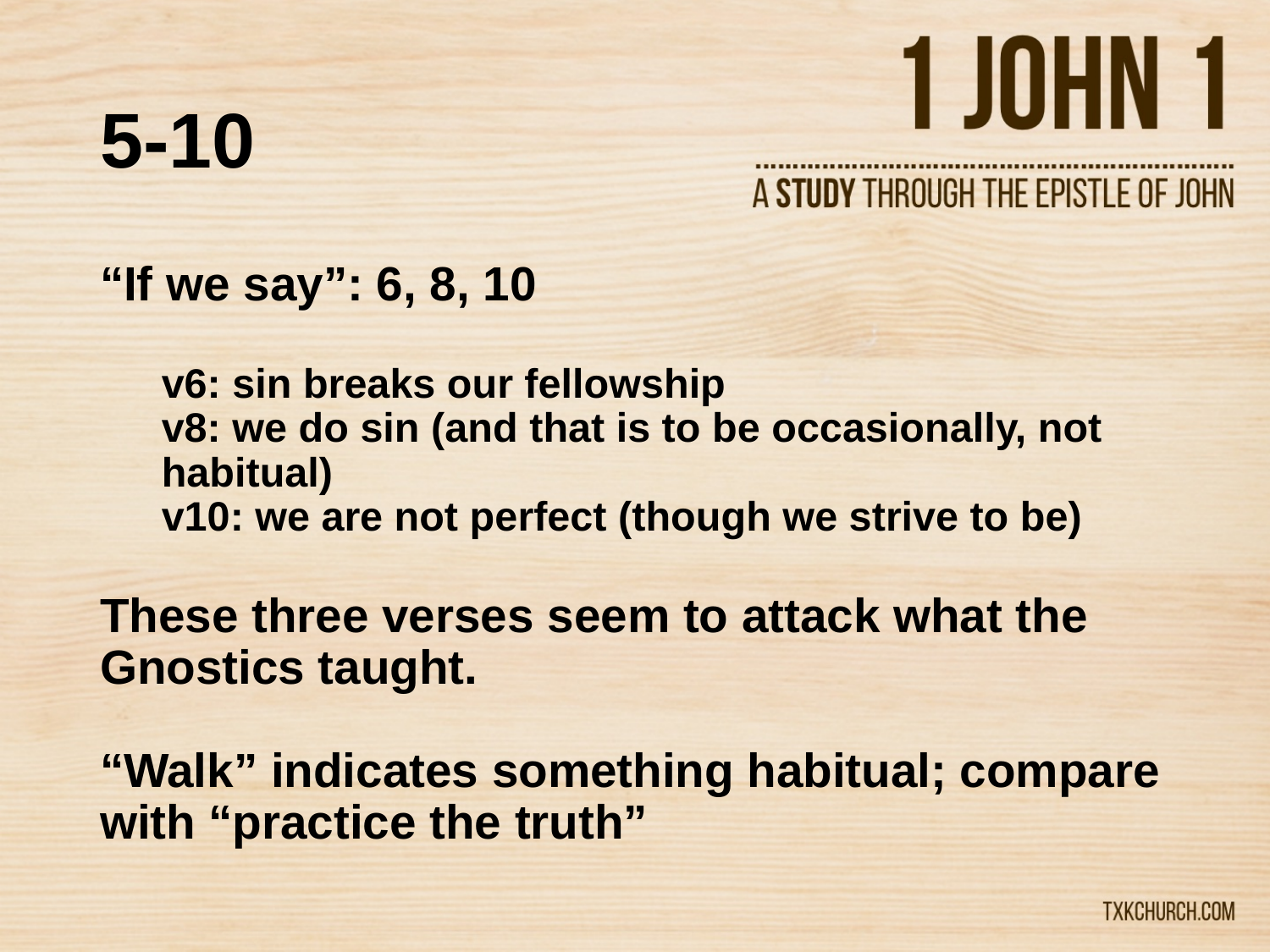

# 5-10
“If we say”: 6, 8, 10

v6: sin breaks our fellowship
v8: we do sin (and that is to be occasionally, not habitual)
v10: we are not perfect (though we strive to be)

These three verses seem to attack what the Gnostics taught.

“Walk” indicates something habitual; compare with “practice the truth”